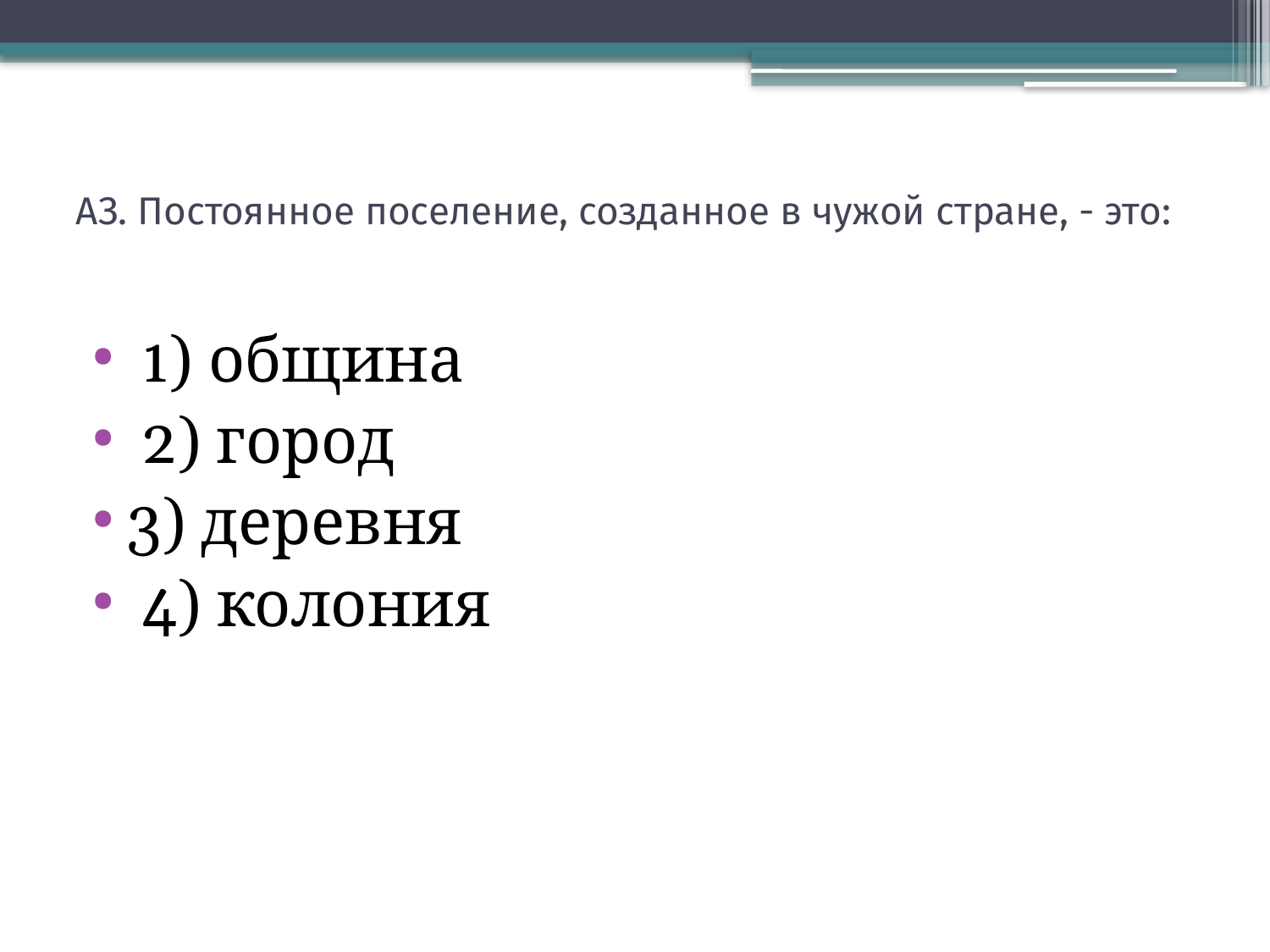

# АЗ. Постоянное поселение, созданное в чужой стране, - это:
 1) община
 2) город
3) деревня
 4) колония